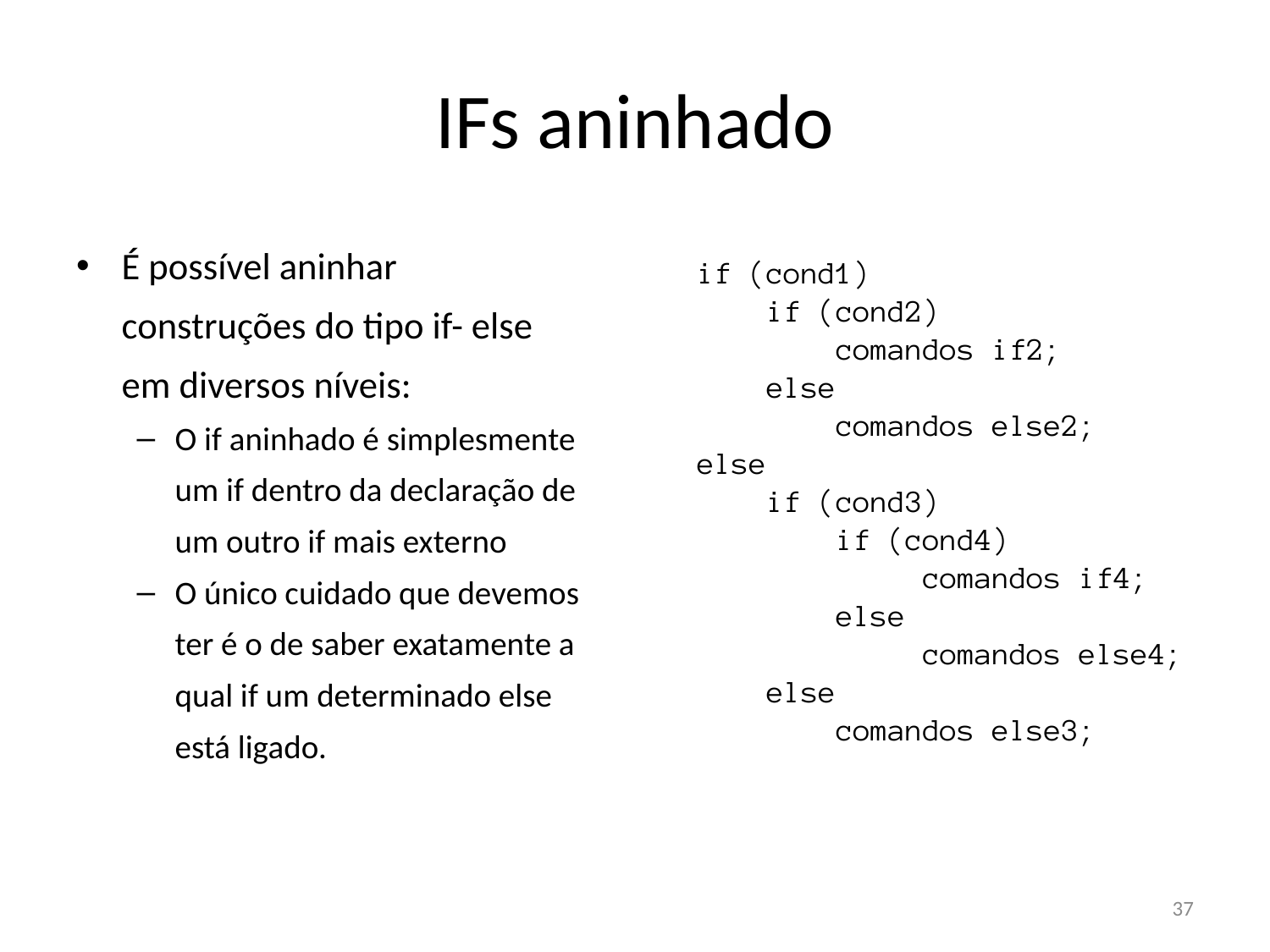

# IFs aninhado
É possível aninhar construções do tipo if- else em diversos níveis:
O if aninhado é simplesmente um if dentro da declaração de um outro if mais externo
O único cuidado que devemos ter é o de saber exatamente a qual if um determinado else está ligado.

if (cond1)
    if (cond2)
        comandos if2;
    else
        comandos else2;
else
    if (cond3)
        if (cond4)
             comandos if4;
        else
             comandos else4;
    else
        comandos else3;
37